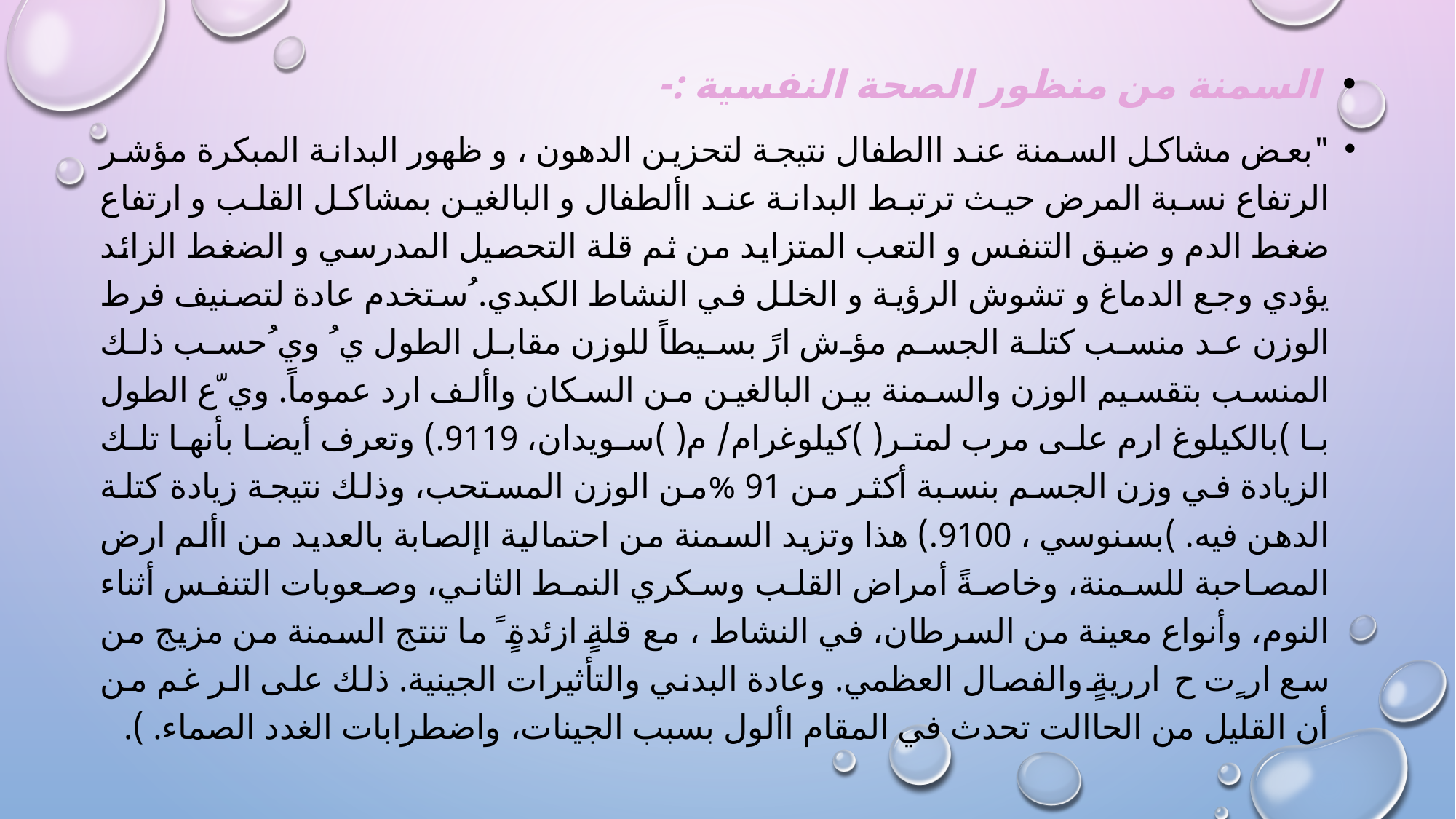

السمنة من منظور الصحة النفسية :-
"بعض مشاكل السمنة عند االطفال نتيجة لتحزين الدهون ، و ظهور البدانة المبكرة مؤشر الرتفاع نسبة المرض حيث ترتبط البدانة عند األطفال و البالغين بمشاكل القلب و ارتفاع ضغط الدم و ضيق التنفس و التعب المتزايد من ثم قلة التحصيل المدرسي و الضغط الزائد يؤدي وجع الدماغ و تشوش الرؤية و الخلل في النشاط الكبدي. ُستخدم عادة لتصنيف فرط الوزن عد منسب كتلة الجسم مؤش ارً بسيطاً للوزن مقابل الطول ي ُ وي ُحسب ذلك المنسب بتقسيم الوزن والسمنة بين البالغين من السكان واألف ارد عموماً. وي ّع الطول با )بالكيلوغ ارم على مرب لمتر( )كيلوغرام/ م( )سويدان، 9119.) وتعرف أيضا بأنها تلك الزيادة في وزن الجسم بنسبة أكثر من 91 %من الوزن المستحب، وذلك نتيجة زيادة كتلة الدهن فيه. )بسنوسي ، 9100.) هذا وتزيد السمنة من احتمالية اإلصابة بالعديد من األم ارض المصاحبة للسمنة، وخاصةً أمراض القلب وسكري النمط الثاني، وصعوبات التنفس أثناء النوم، وأنواع معينة من السرطان، في النشاط ، مع قلةٍ ازئدةٍ ً ما تنتج السمنة من مزيج من سع ار ٍت ح ارريةٍ والفصال العظمي. وعادة البدني والتأثيرات الجينية. ذلك على الر غم من أن القليل من الحاالت تحدث في المقام األول بسبب الجينات، واضطرابات الغدد الصماء. ).